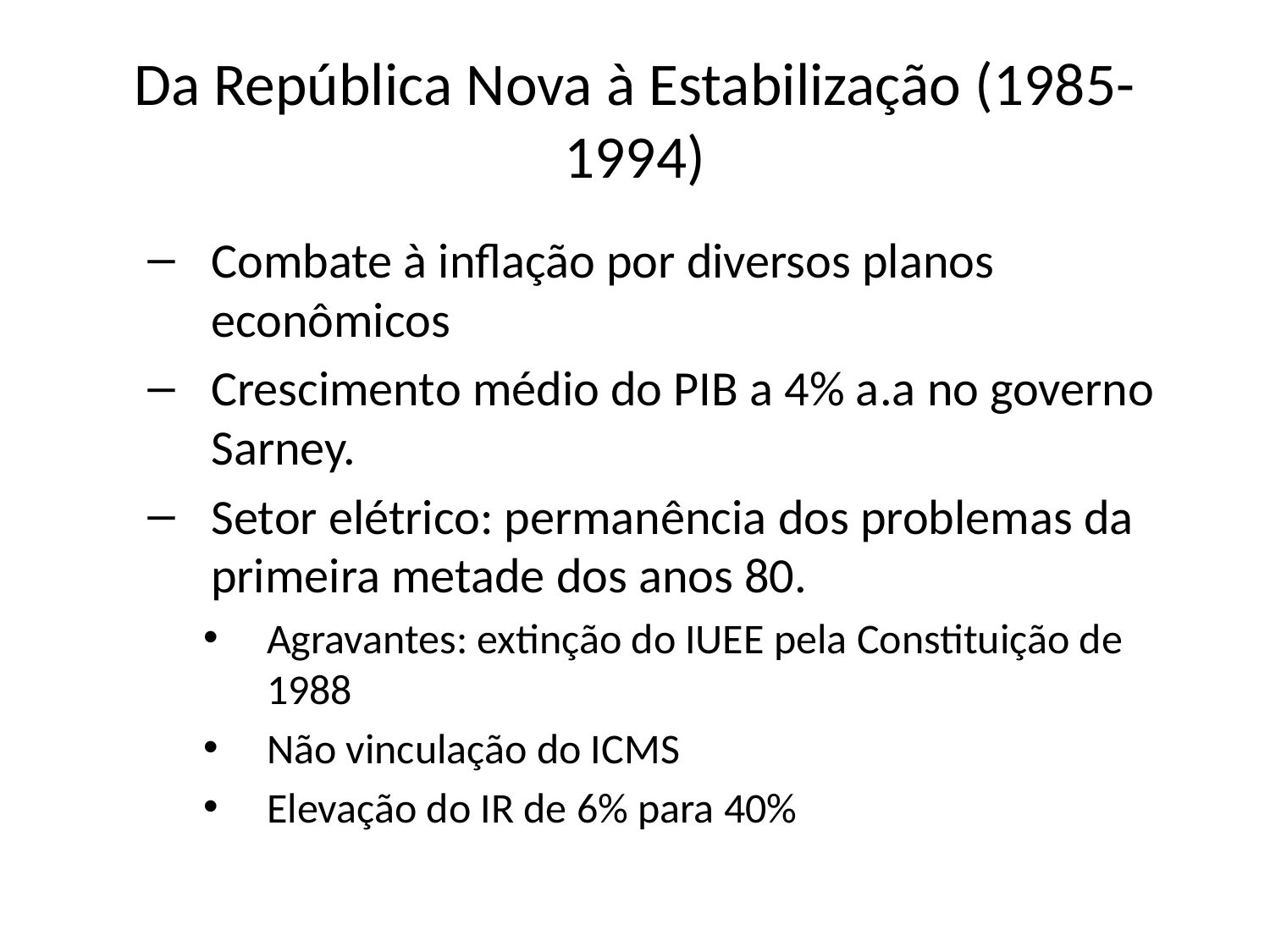

# Da República Nova à Estabilização (1985-1994)
Combate à inflação por diversos planos econômicos
Crescimento médio do PIB a 4% a.a no governo Sarney.
Setor elétrico: permanência dos problemas da primeira metade dos anos 80.
Agravantes: extinção do IUEE pela Constituição de 1988
Não vinculação do ICMS
Elevação do IR de 6% para 40%